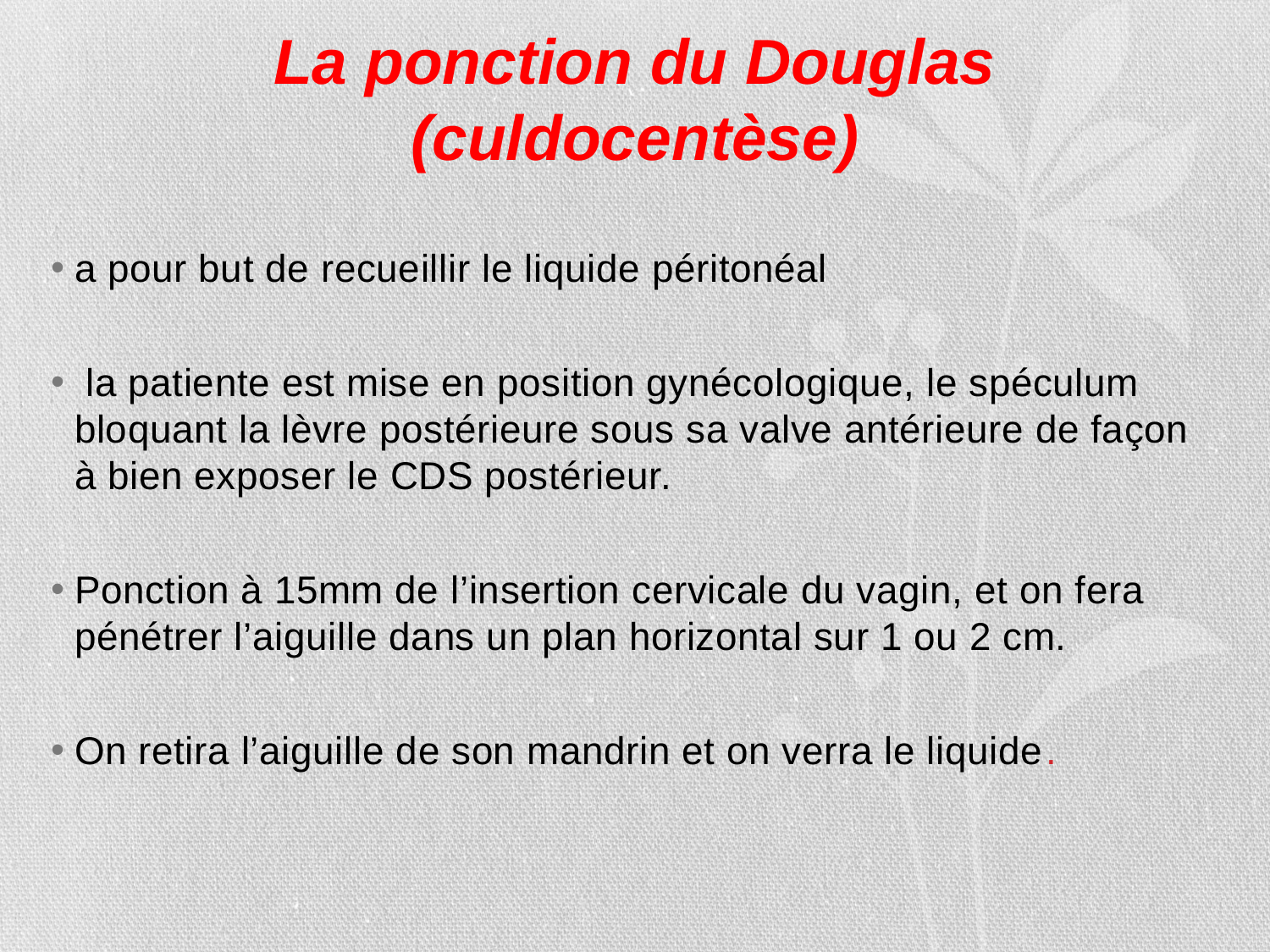

# La ponction du Douglas (culdocentèse)

a pour but de recueillir le liquide péritonéal

 la patiente est mise en position gynécologique, le spéculum bloquant la lèvre postérieure sous sa valve antérieure de façon à bien exposer le CDS postérieur.

Ponction à 15mm de l’insertion cervicale du vagin, et on fera pénétrer l’aiguille dans un plan horizontal sur 1 ou 2 cm.

On retira l’aiguille de son mandrin et on verra le liquide.